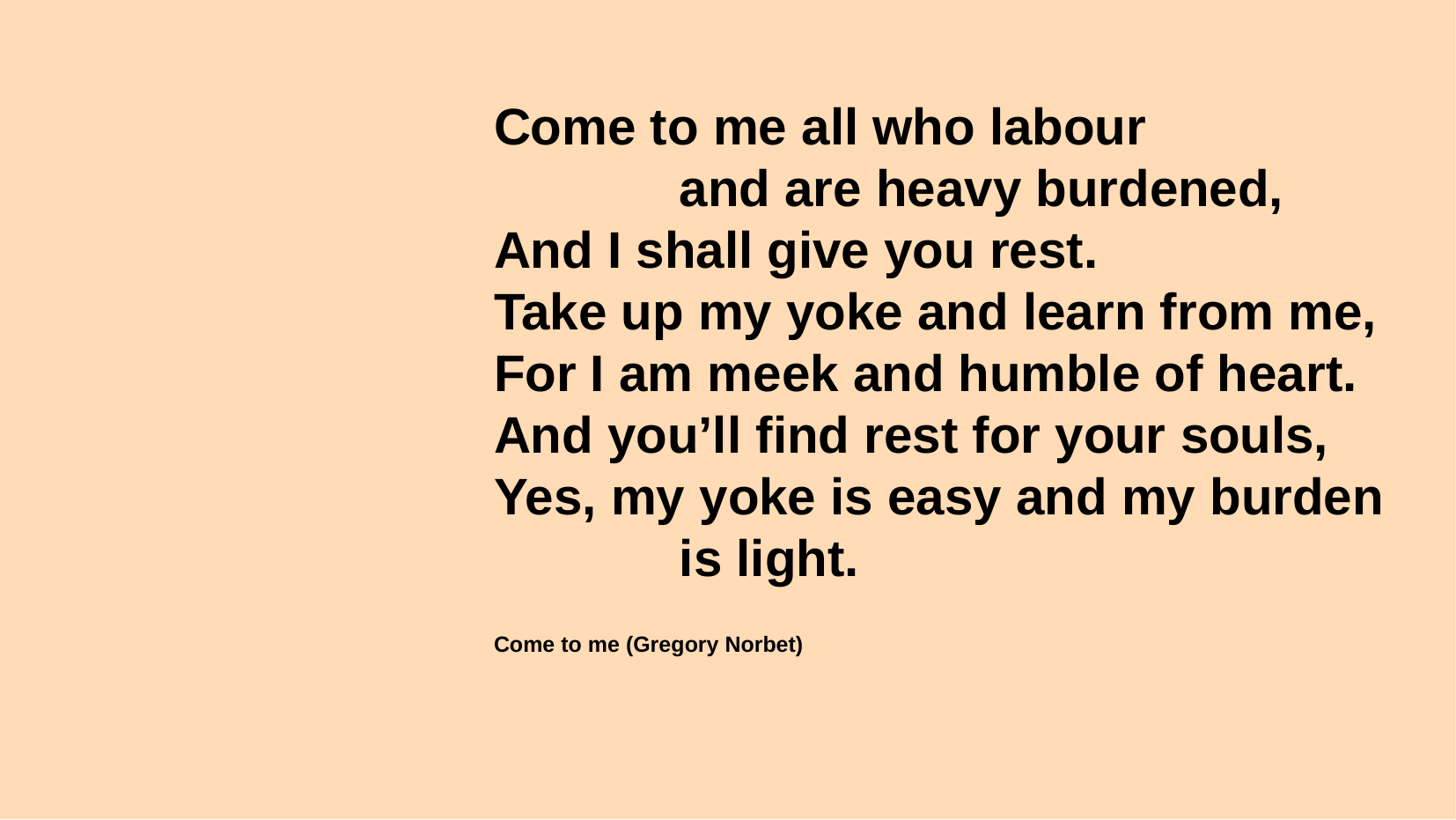

Come to me all who labour
             and are heavy burdened,
And I shall give you rest.
Take up my yoke and learn from me,
For I am meek and humble of heart.
And you’ll find rest for your souls,
Yes, my yoke is easy and my burden               is light.

Come to me (Gregory Norbet)